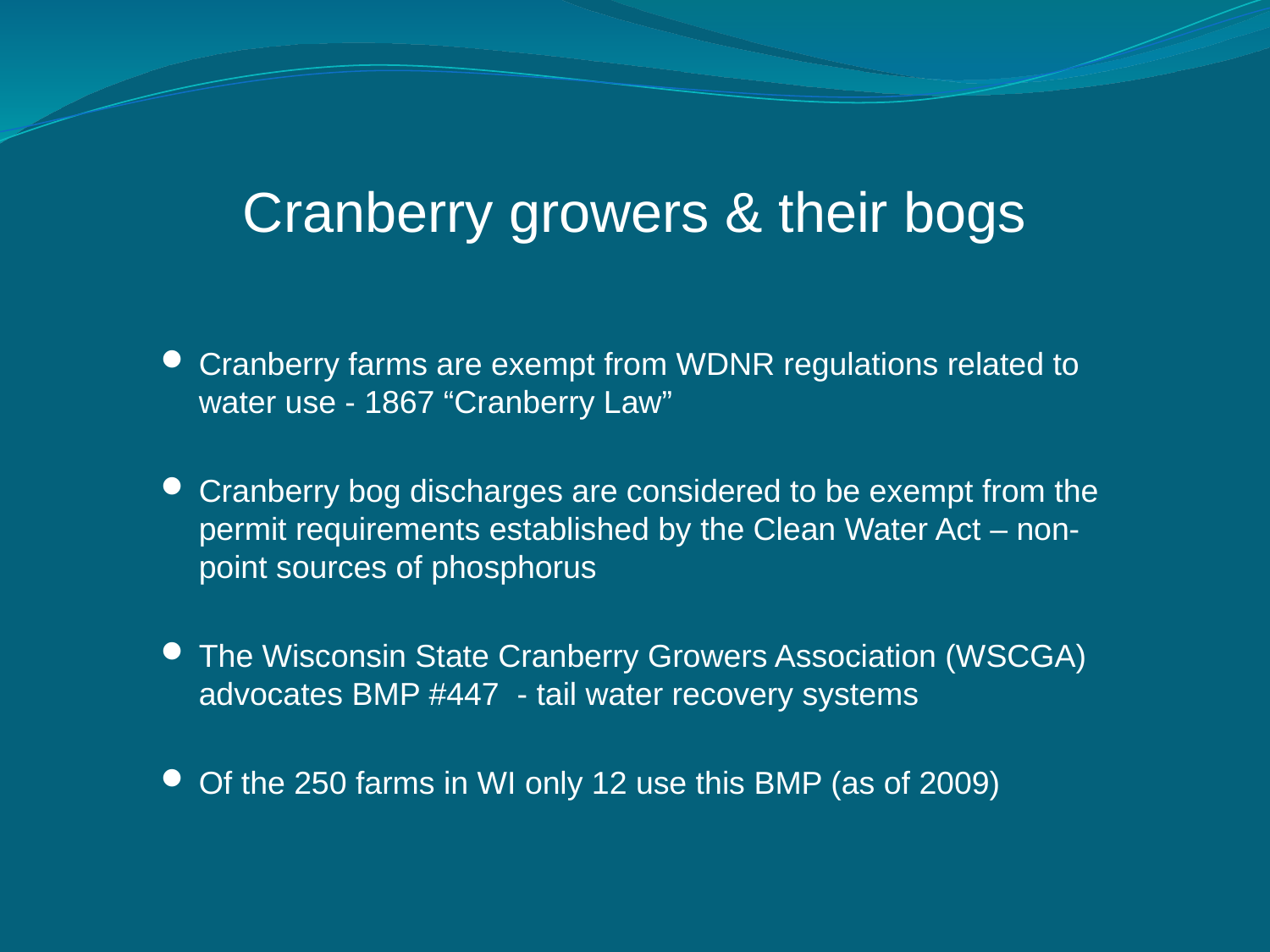

# Cranberry growers & their bogs
Cranberry farms are exempt from WDNR regulations related to water use - 1867 “Cranberry Law”

Cranberry bog discharges are considered to be exempt from the permit requirements established by the Clean Water Act – non-point sources of phosphorus

The Wisconsin State Cranberry Growers Association (WSCGA) advocates BMP #447  - tail water recovery systems

Of the 250 farms in WI only 12 use this BMP (as of 2009)